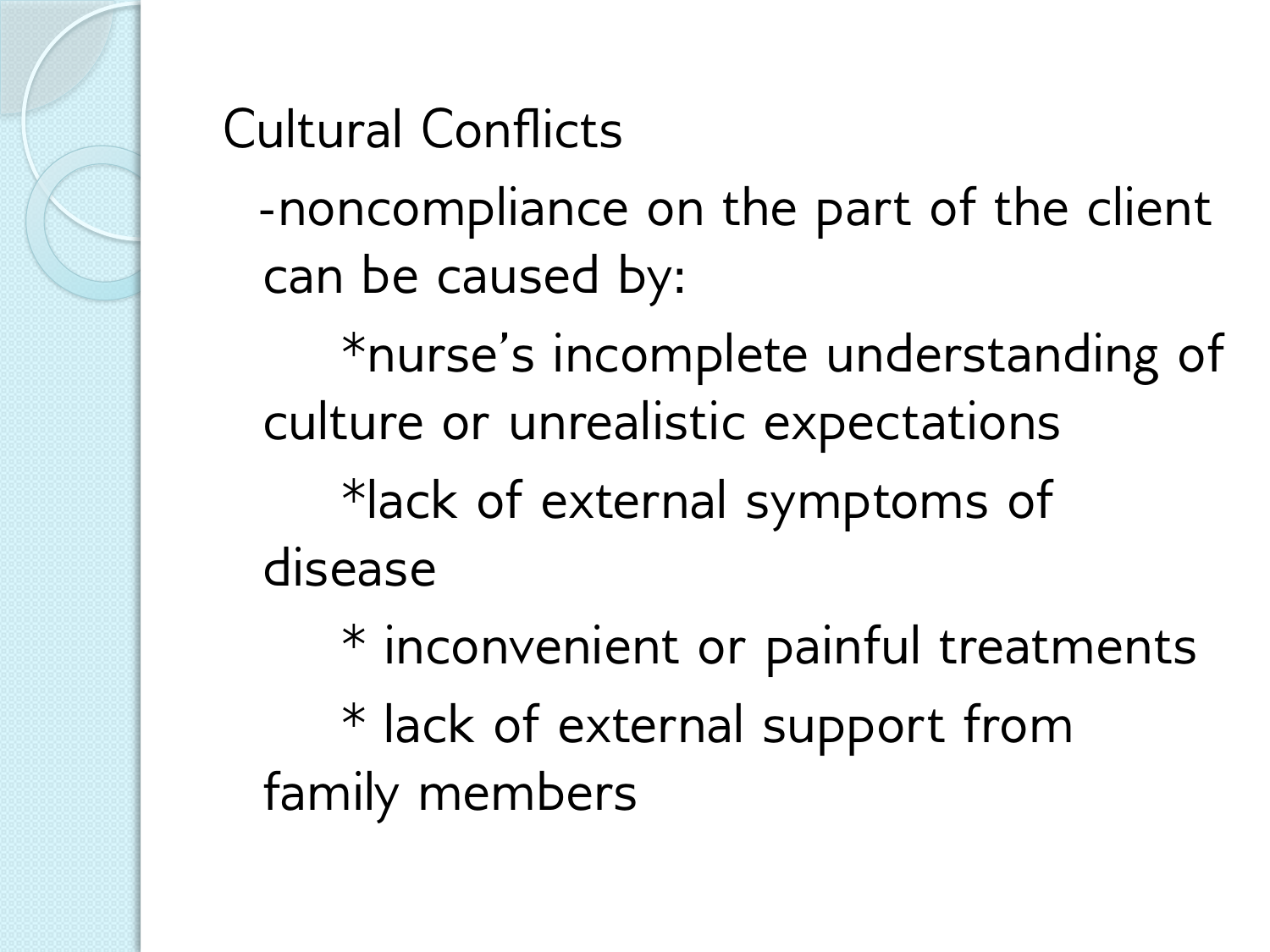

#
Cultural Conflicts
  -noncompliance on the part of the client can be caused by:
       *nurse’s incomplete understanding of culture or unrealistic expectations
       *lack of external symptoms of disease
       * inconvenient or painful treatments
       * lack of external support from family members